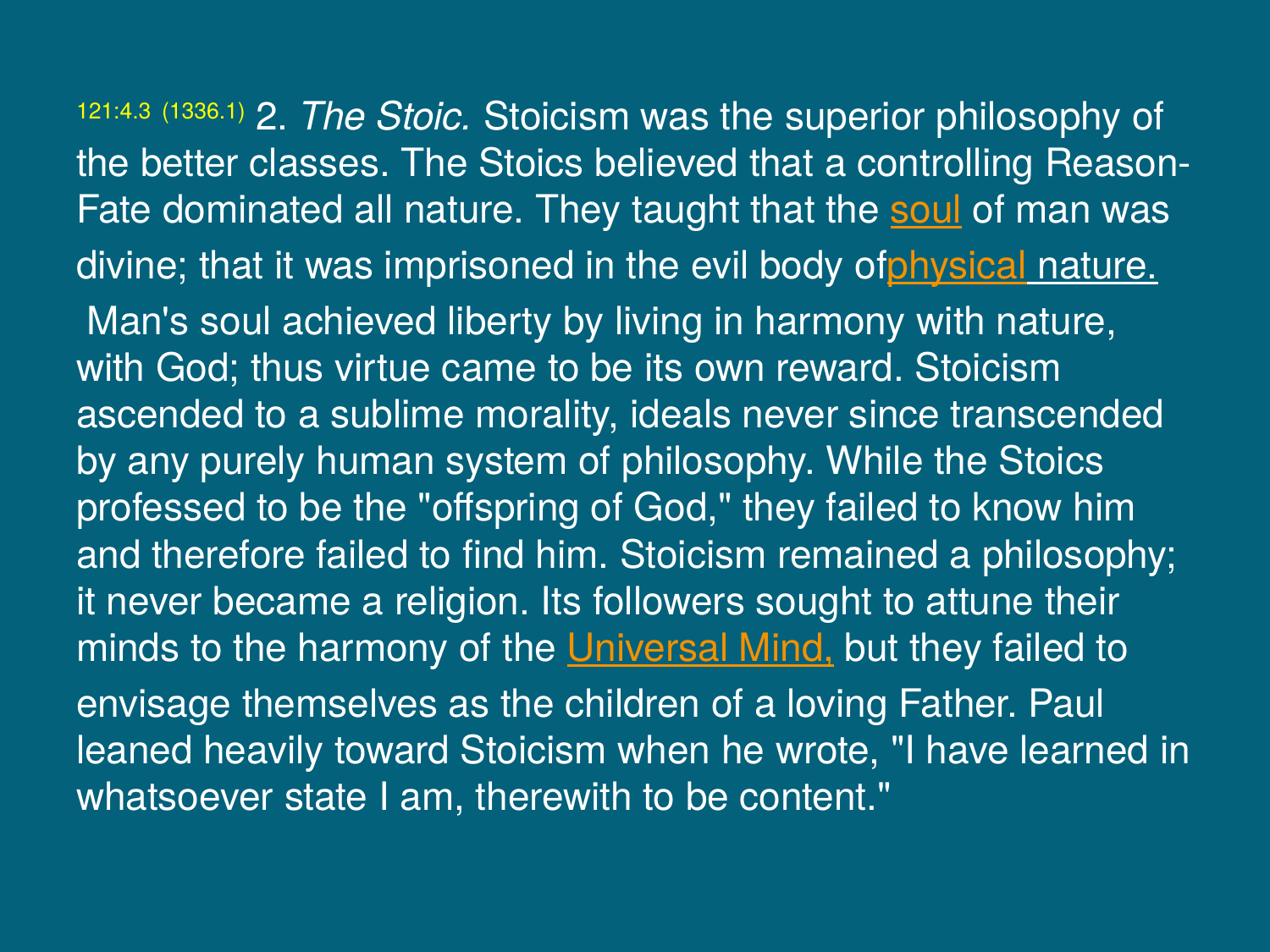

121:4.3 (1336.1) 2. The Stoic. Stoicism was the superior philosophy of the better classes. The Stoics believed that a controlling Reason-Fate dominated all nature. They taught that the soul of man was divine; that it was imprisoned in the evil body ofphysical nature. Man's soul achieved liberty by living in harmony with nature, with God; thus virtue came to be its own reward. Stoicism ascended to a sublime morality, ideals never since transcended by any purely human system of philosophy. While the Stoics professed to be the "offspring of God," they failed to know him and therefore failed to find him. Stoicism remained a philosophy; it never became a religion. Its followers sought to attune their minds to the harmony of the Universal Mind, but they failed to envisage themselves as the children of a loving Father. Paul leaned heavily toward Stoicism when he wrote, "I have learned in whatsoever state I am, therewith to be content."